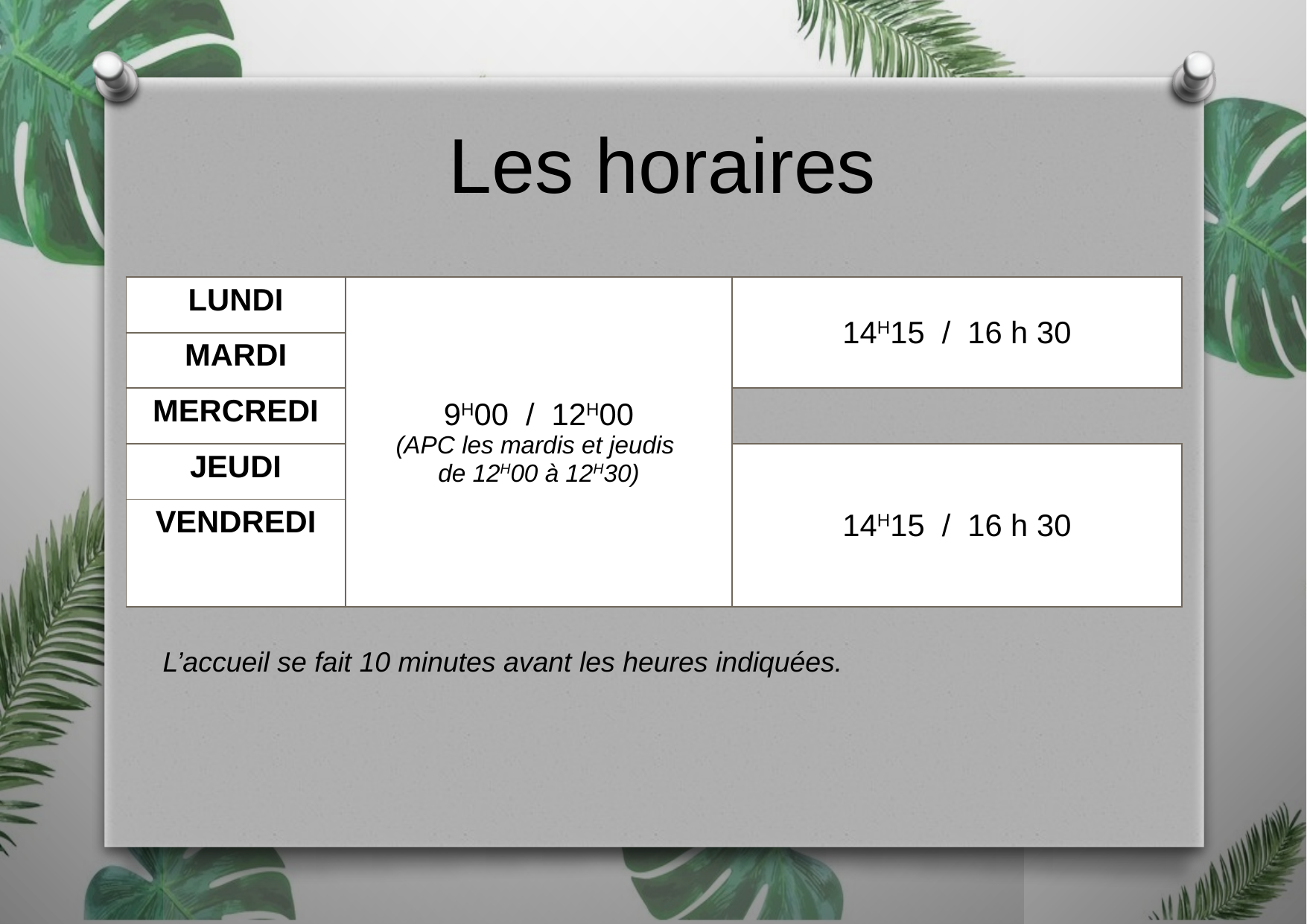

Les horaires
| Lundi | 9h00 / 12h00 (APC les mardis et jeudis de 12h00 à 12h30) | 14h15 / 16 h 30 |  |
| --- | --- | --- | --- |
| Mardi |  |  |  |
| Mercredi |  |  |  |
| Jeudi |  | 14h15 / 16 h 30 |  |
| Vendredi |  |  |  |

L’accueil se fait 10 minutes avant les heures indiquées.